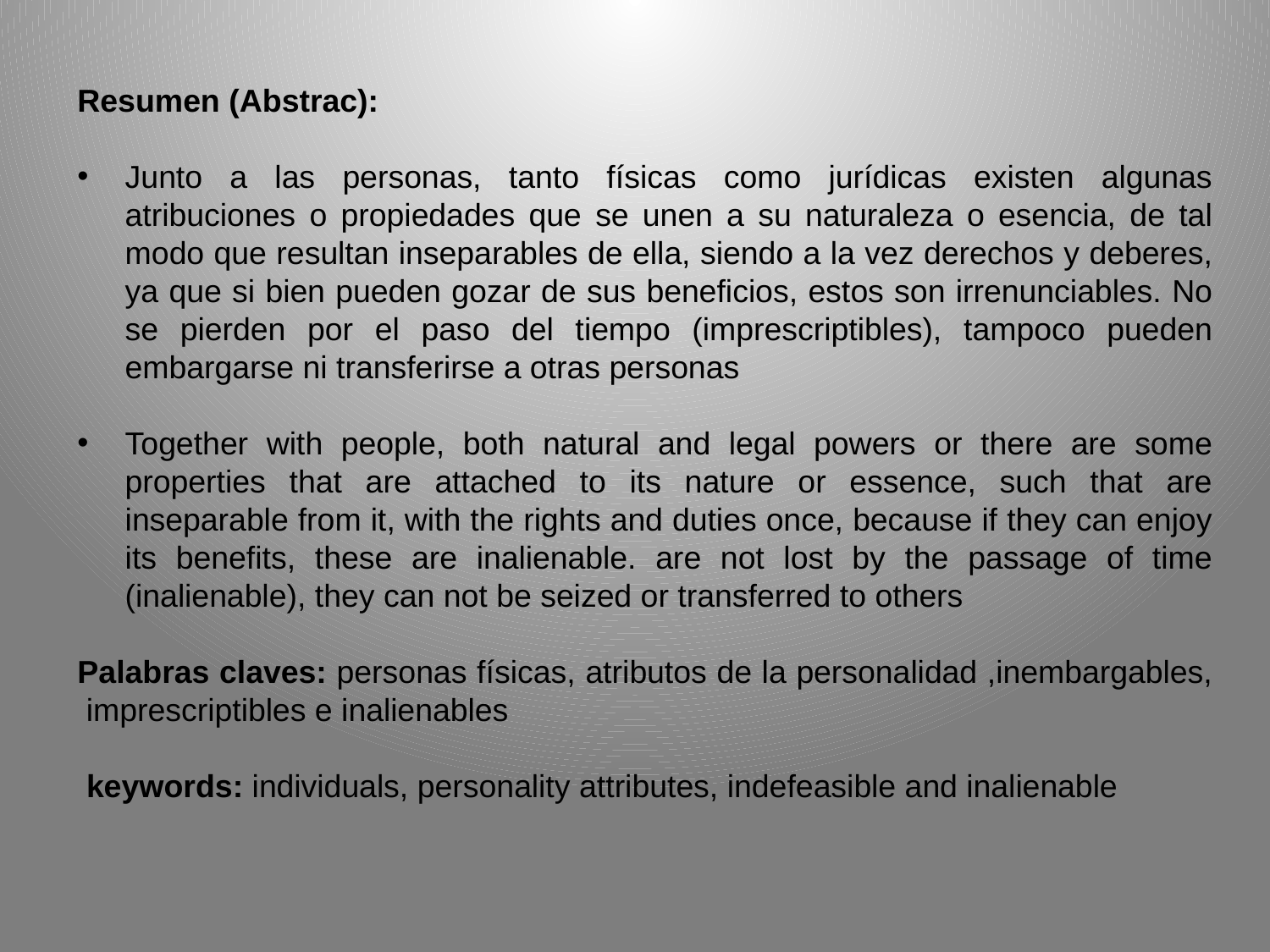

Resumen (Abstrac):

Junto a las personas, tanto físicas como jurídicas existen algunas atribuciones o propiedades que se unen a su naturaleza o esencia, de tal modo que resultan inseparables de ella, siendo a la vez derechos y deberes, ya que si bien pueden gozar de sus beneficios, estos son irrenunciables. No se pierden por el paso del tiempo (imprescriptibles), tampoco pueden embargarse ni transferirse a otras personas

Together with people, both natural and legal powers or there are some properties that are attached to its nature or essence, such that are inseparable from it, with the rights and duties once, because if they can enjoy its benefits, these are inalienable. are not lost by the passage of time (inalienable), they can not be seized or transferred to others

Palabras claves: personas físicas, atributos de la personalidad ,inembargables,  imprescriptibles e inalienables

 keywords: individuals, personality attributes, indefeasible and inalienable